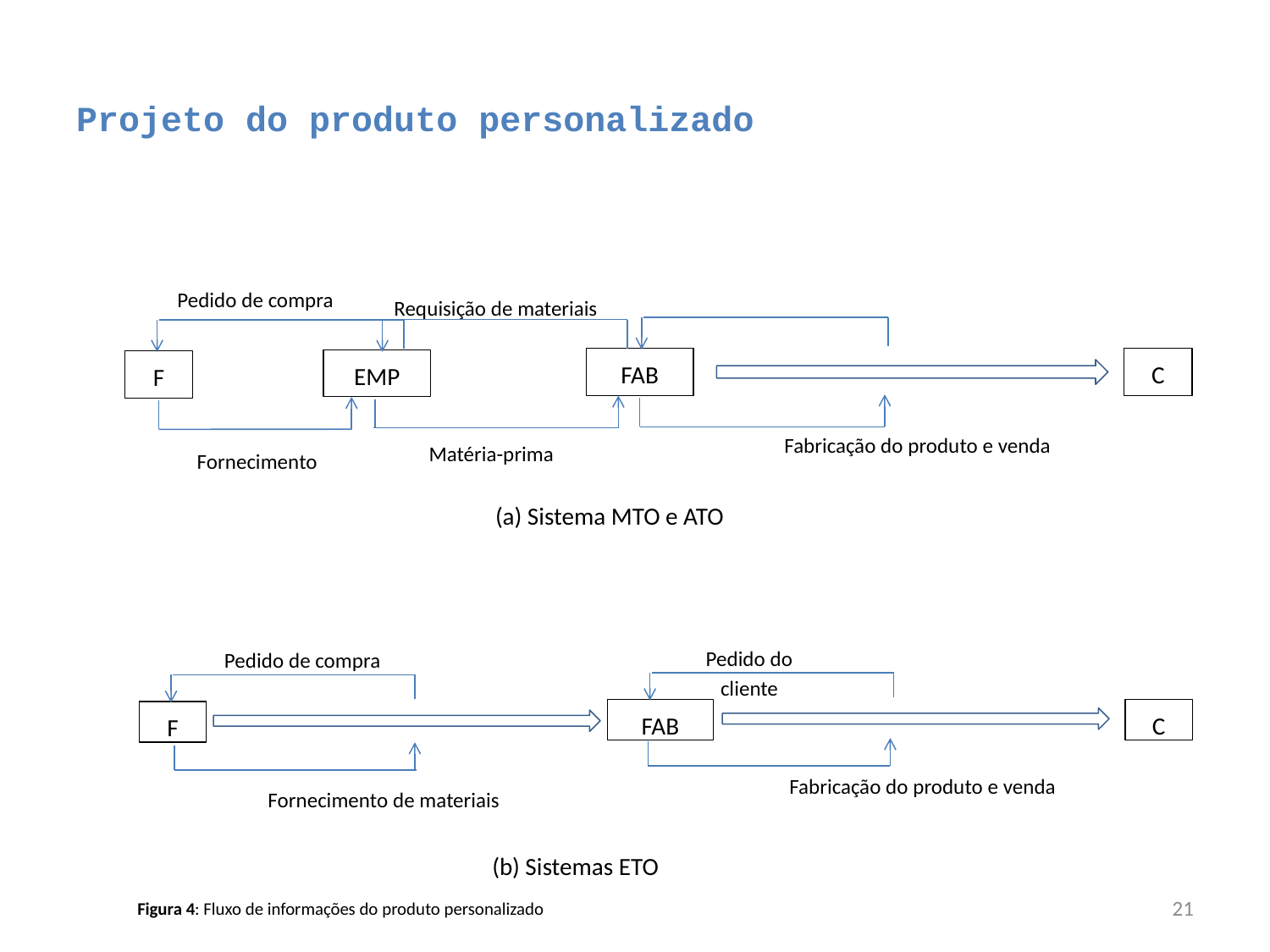

# Projeto do produto personalizado
Pedido de compra
Requisição de materiais
Matéria-prima
FAB
C
EMP
F

Fabricação do produto e venda
Fornecimento
(a) Sistema MTO e ATO
Pedido do cliente
Pedido de compra
C
F

Fabricação do produto e venda
Fornecimento de materiais
FAB
(b) Sistemas ETO
21
Figura 4: Fluxo de informações do produto personalizado